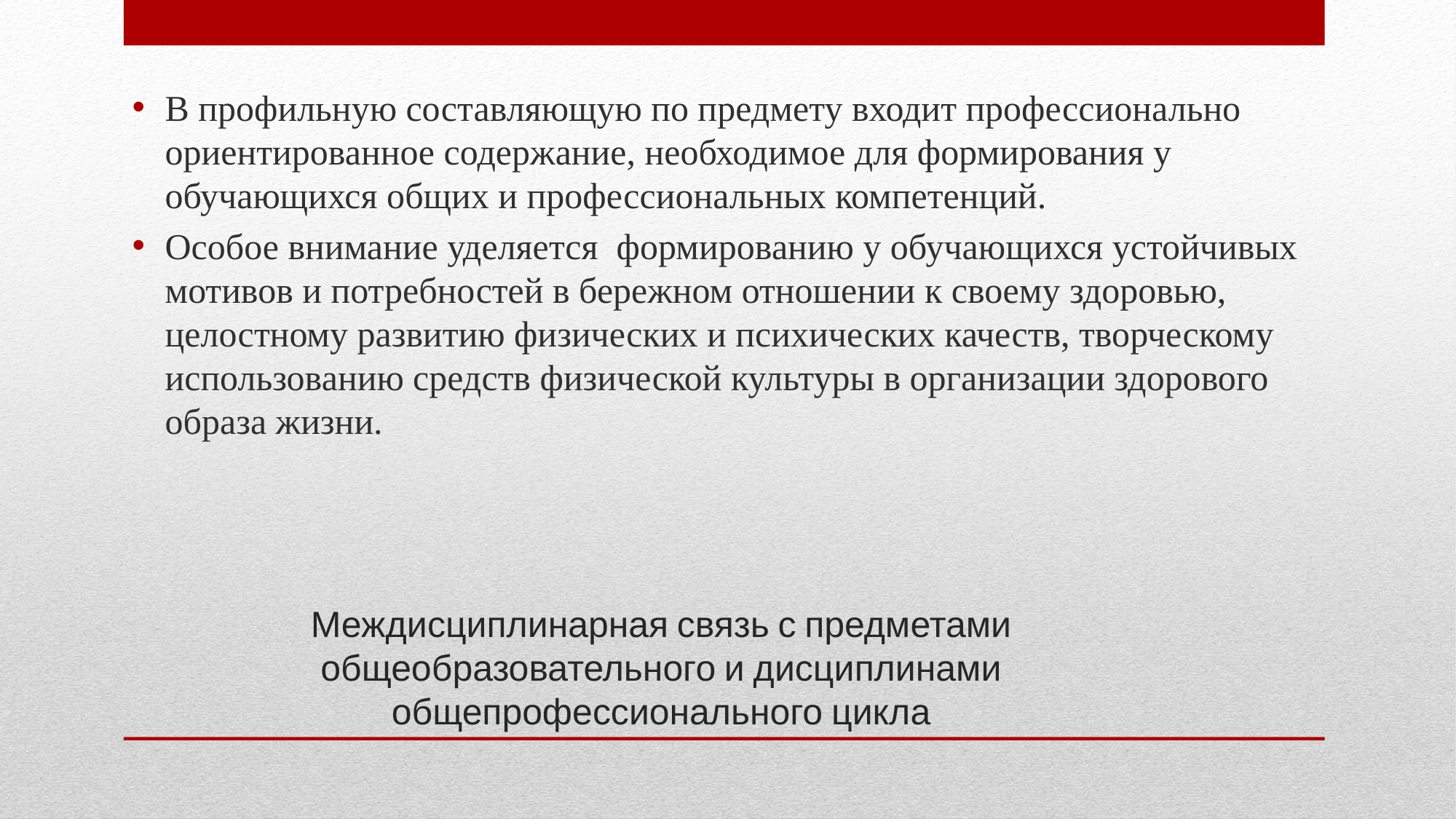

В профильную составляющую по предмету входит профессионально ориентированное содержание, необходимое для формирования у обучающихся общих и профессиональных компетенций.
Особое внимание уделяется  формированию у обучающихся устойчивых мотивов и потребностей в бережном отношении к своему здоровью, целостному развитию физических и психических качеств, творческому использованию средств физической культуры в организации здорового образа жизни.

# Междисциплинарная связь с предметами общеобразовательного и дисциплинами общепрофессионального цикла